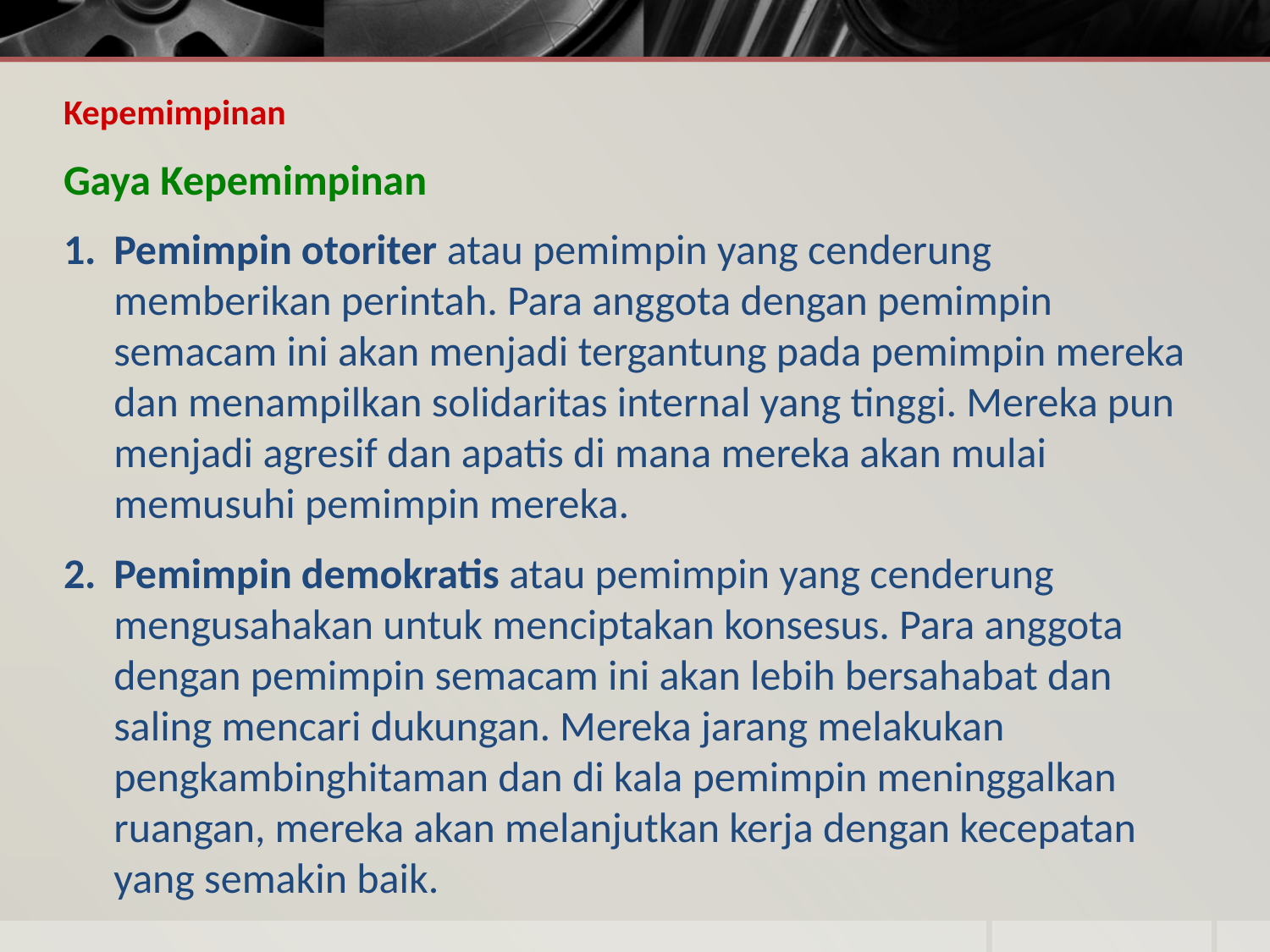

Kepemimpinan
Gaya Kepemimpinan
Pemimpin otoriter atau pemimpin yang cenderung memberikan perintah. Para anggota dengan pemimpin semacam ini akan menjadi tergantung pada pemimpin mereka dan menampilkan solidaritas internal yang tinggi. Mereka pun menjadi agresif dan apatis di mana mereka akan mulai memusuhi pemimpin mereka.
Pemimpin demokratis atau pemimpin yang cenderung mengusahakan untuk menciptakan konsesus. Para anggota dengan pemimpin semacam ini akan lebih bersahabat dan saling mencari dukungan. Mereka jarang melakukan pengkambinghitaman dan di kala pemimpin meninggalkan ruangan, mereka akan melanjutkan kerja dengan kecepatan yang semakin baik.